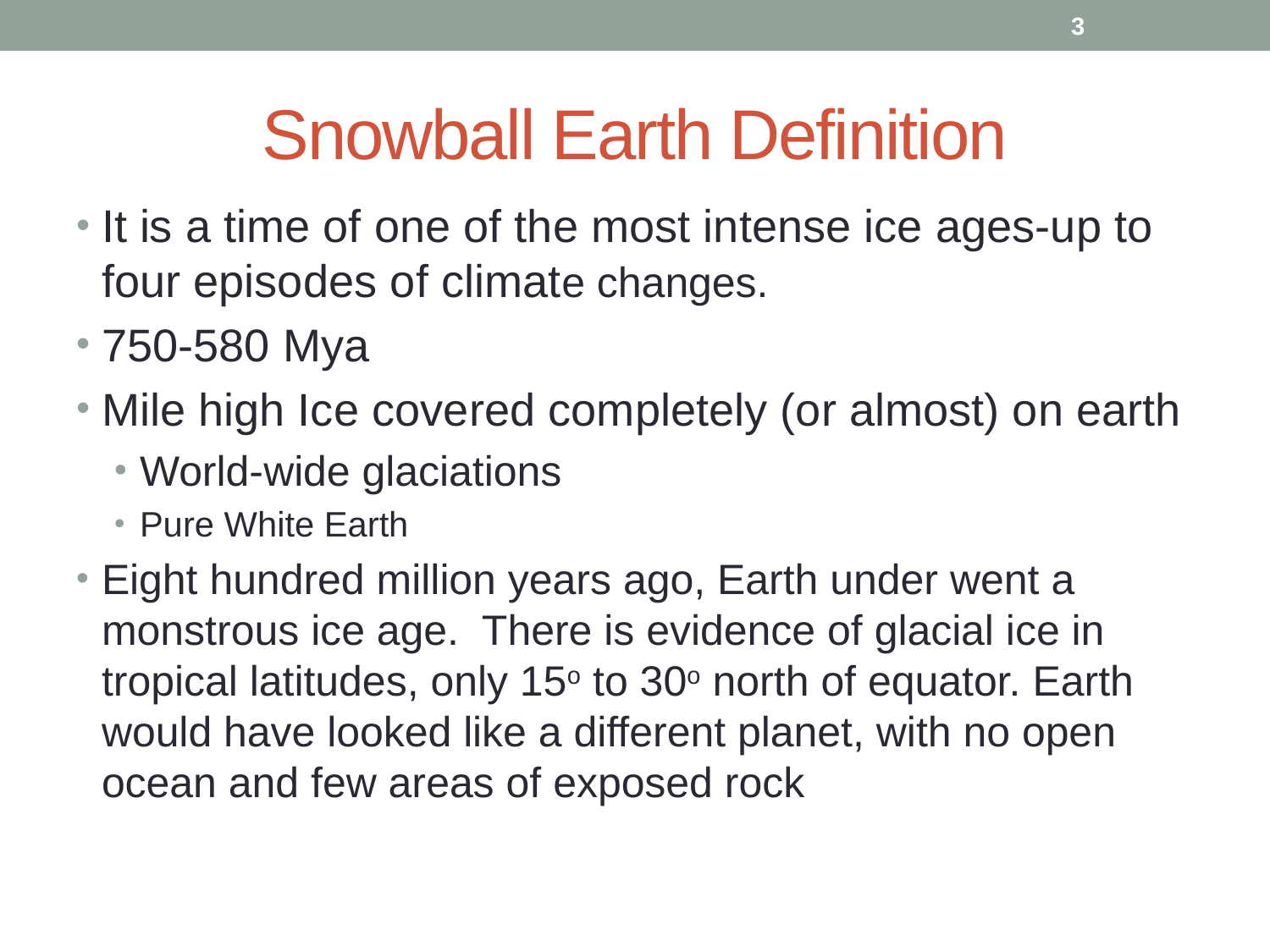

3
# Snowball Earth Definition
It is a time of one of the most intense ice ages-up to four episodes of climate changes.
750-580 Mya
Mile high Ice covered completely (or almost) on earth
World-wide glaciations
Pure White Earth
Eight hundred million years ago, Earth under went a monstrous ice age.  There is evidence of glacial ice in tropical latitudes, only 15o to 30o north of equator. Earth would have looked like a different planet, with no open ocean and few areas of exposed rock